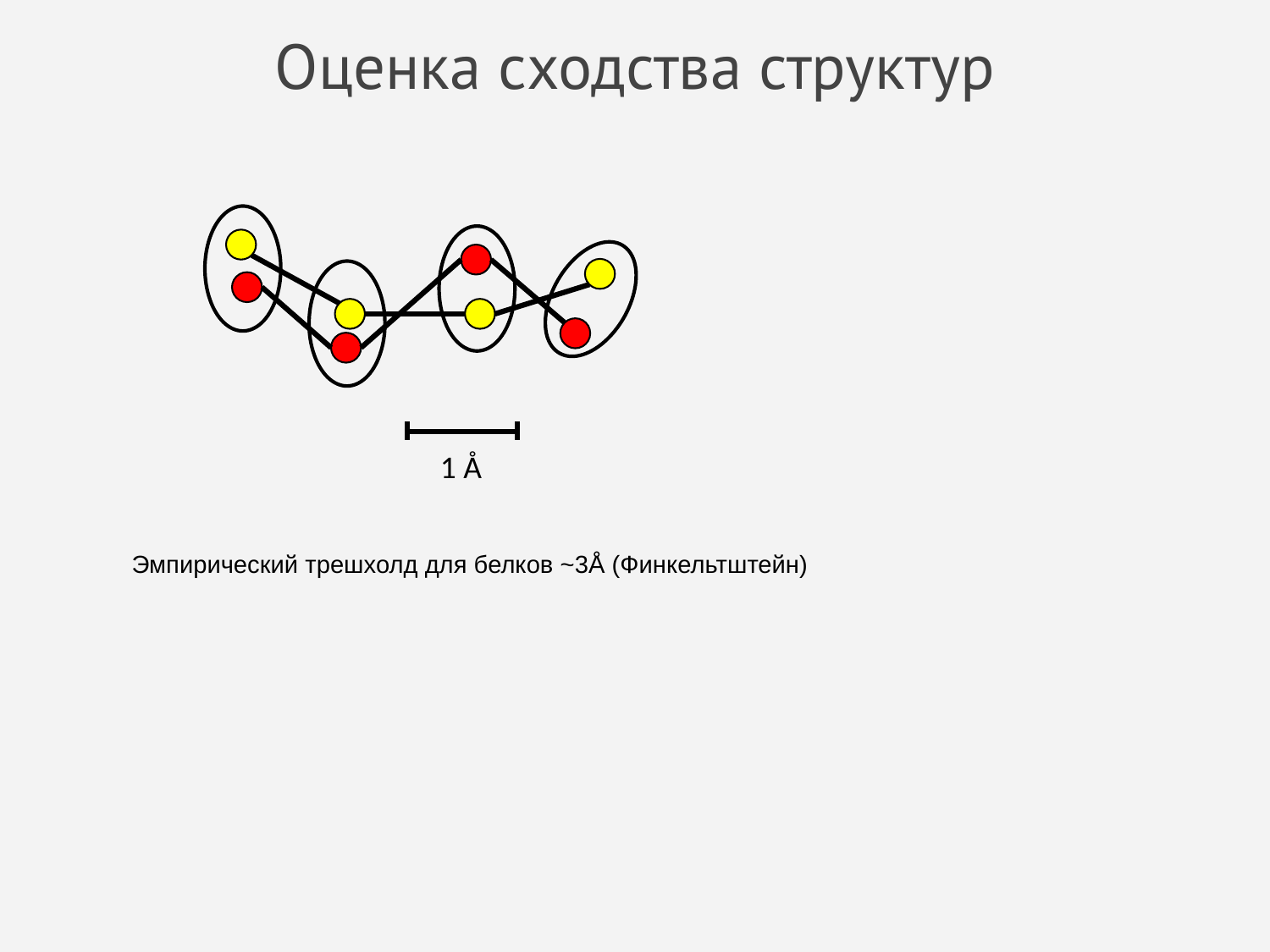

# Оценка cходства структур

1 Å
Эмпирический трешхолд для белков ~3Å (Финкельтштейн)